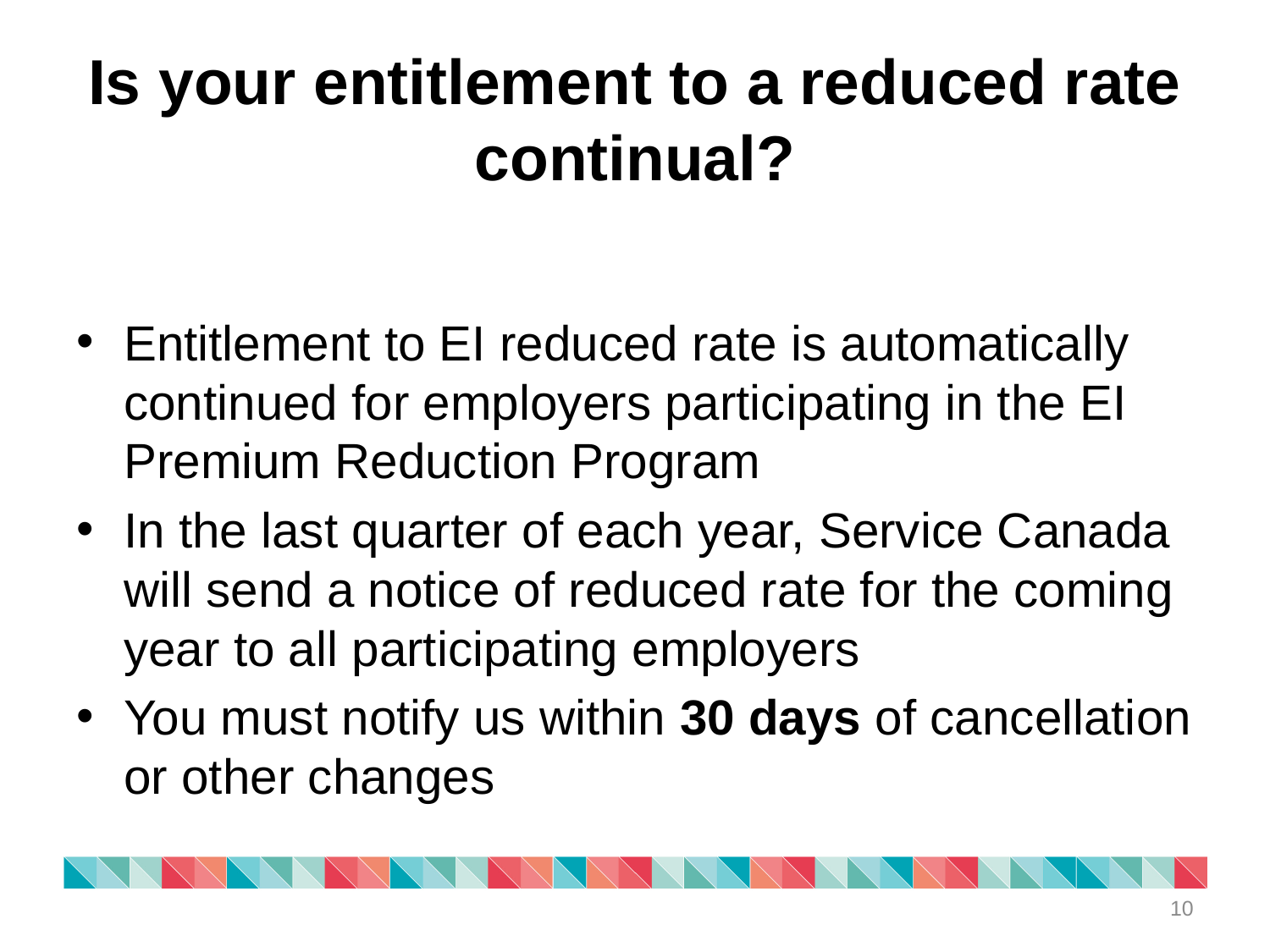

# Is your entitlement to a reduced rate continual?
Entitlement to EI reduced rate is automatically continued for employers participating in the EI Premium Reduction Program
In the last quarter of each year, Service Canada will send a notice of reduced rate for the coming year to all participating employers
You must notify us within 30 days of cancellation or other changes

10